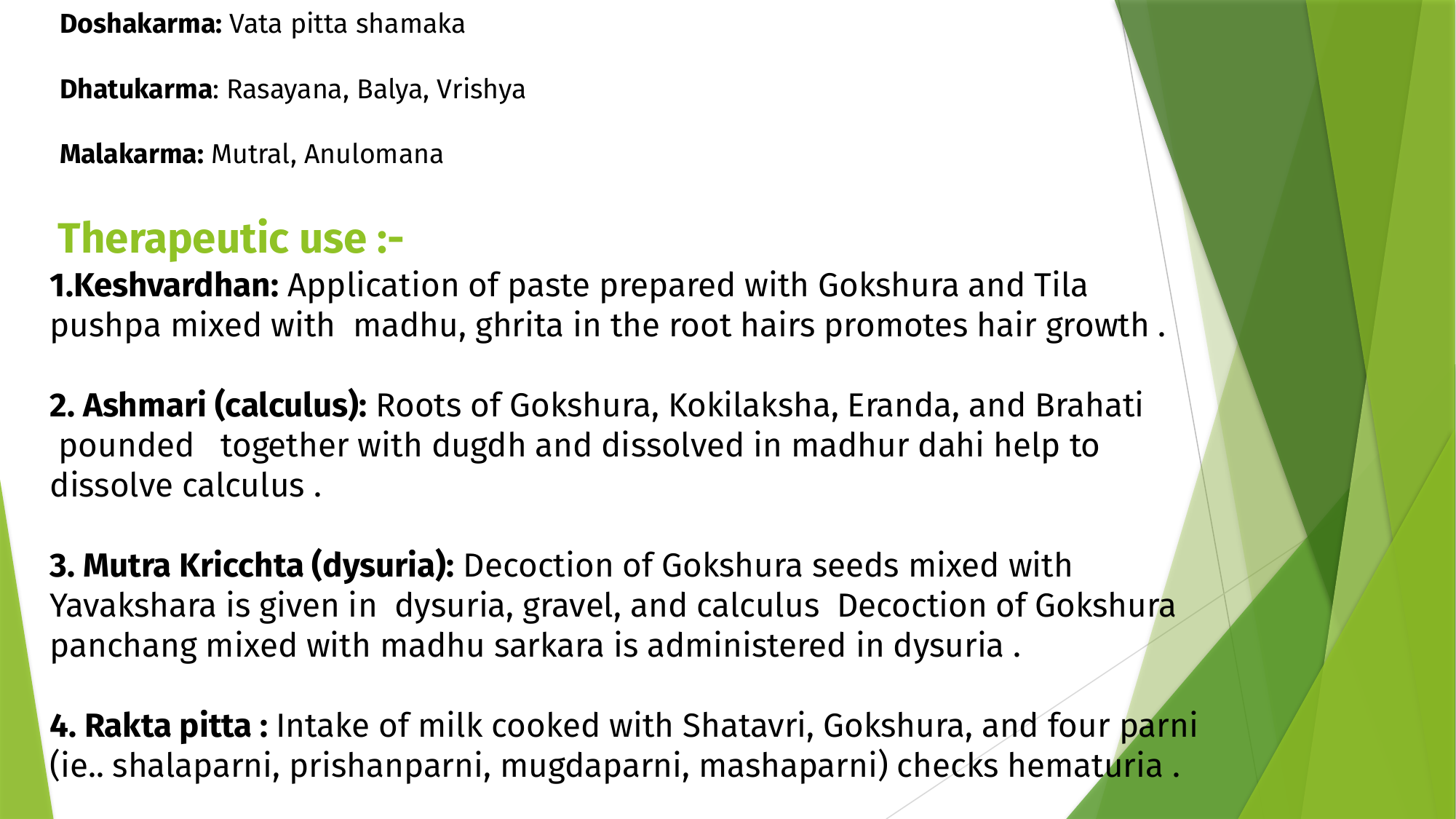

Doshakarma: Vata pitta shamaka

Dhatukarma: Rasayana, Balya, Vrishya

Malakarma: Mutral, Anulomana
Therapeutic use :-
1.Keshvardhan: Application of paste prepared with Gokshura and Tila pushpa mixed with  madhu, ghrita in the root hairs promotes hair growth .

2. Ashmari (calculus): Roots of Gokshura, Kokilaksha, Eranda, and Brahati  pounded   together with dugdh and dissolved in madhur dahi help to dissolve calculus .

3. Mutra Kricchta (dysuria): Decoction of Gokshura seeds mixed with Yavakshara is given in  dysuria, gravel, and calculus  Decoction of Gokshura panchang mixed with madhu sarkara is administered in dysuria .

4. Rakta pitta : Intake of milk cooked with Shatavri, Gokshura, and four parni (ie.. shalaparni, prishanparni, mugdaparni, mashaparni) checks hematuria .